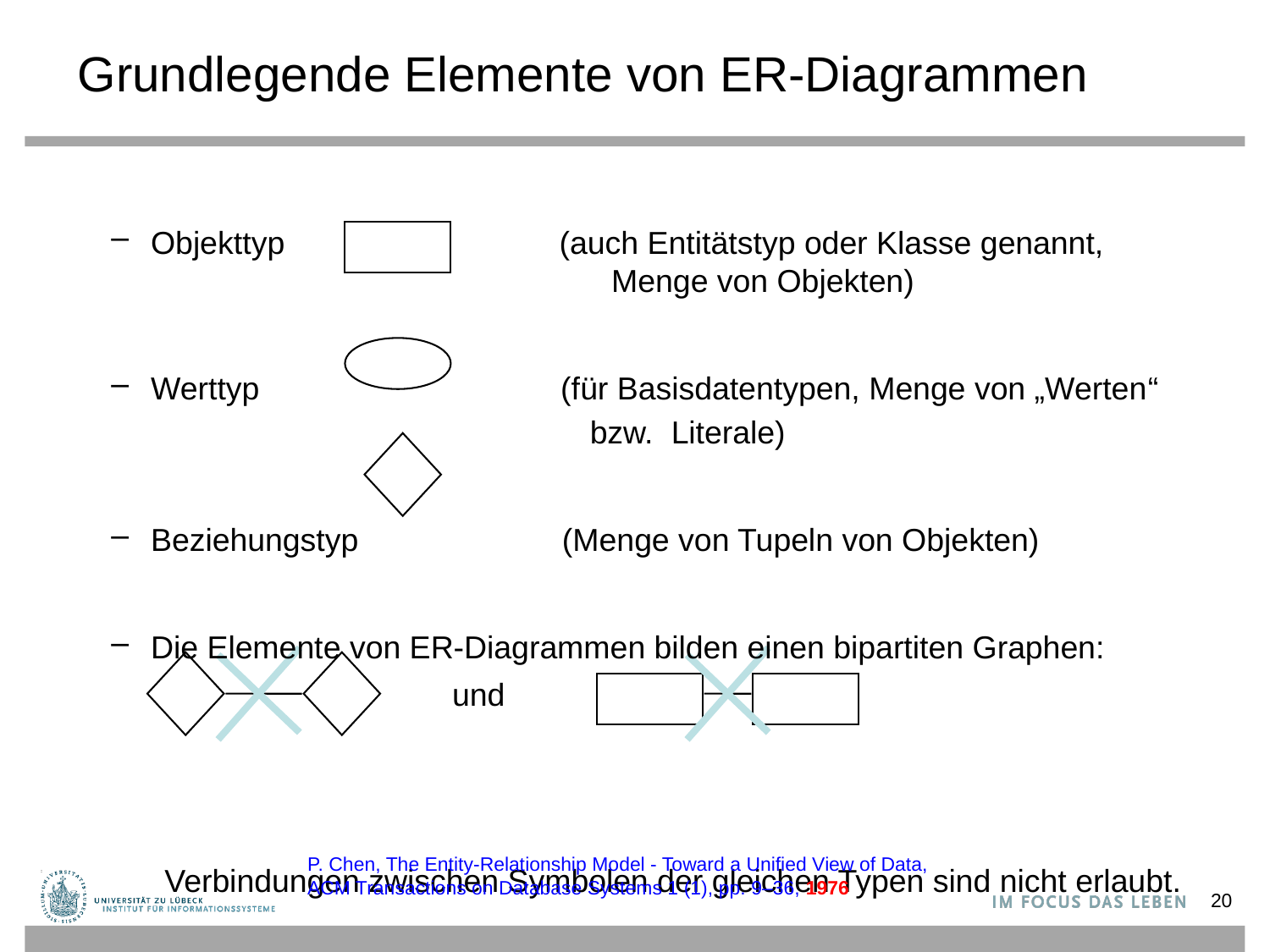

# Grundlegende Elemente von ER-Diagrammen
Objekttyp                               (auch Entitätstyp oder Klasse genannt,
                                                    Menge von Objekten)

Werttyp                                  (für Basisdatentypen, Menge von „Werten“
			           bzw.  Literale)

Beziehungstyp                       (Menge von Tupeln von Objekten)

Die Elemente von ER-Diagrammen bilden einen bipartiten Graphen:

      Verbindungen zwischen Symbolen der gleichen Typen sind nicht erlaubt.

und

P. Chen, The Entity-Relationship Model - Toward a Unified View of Data, ACM Transactions on Database Systems 1 (1), pp. 9–36, 1976
20